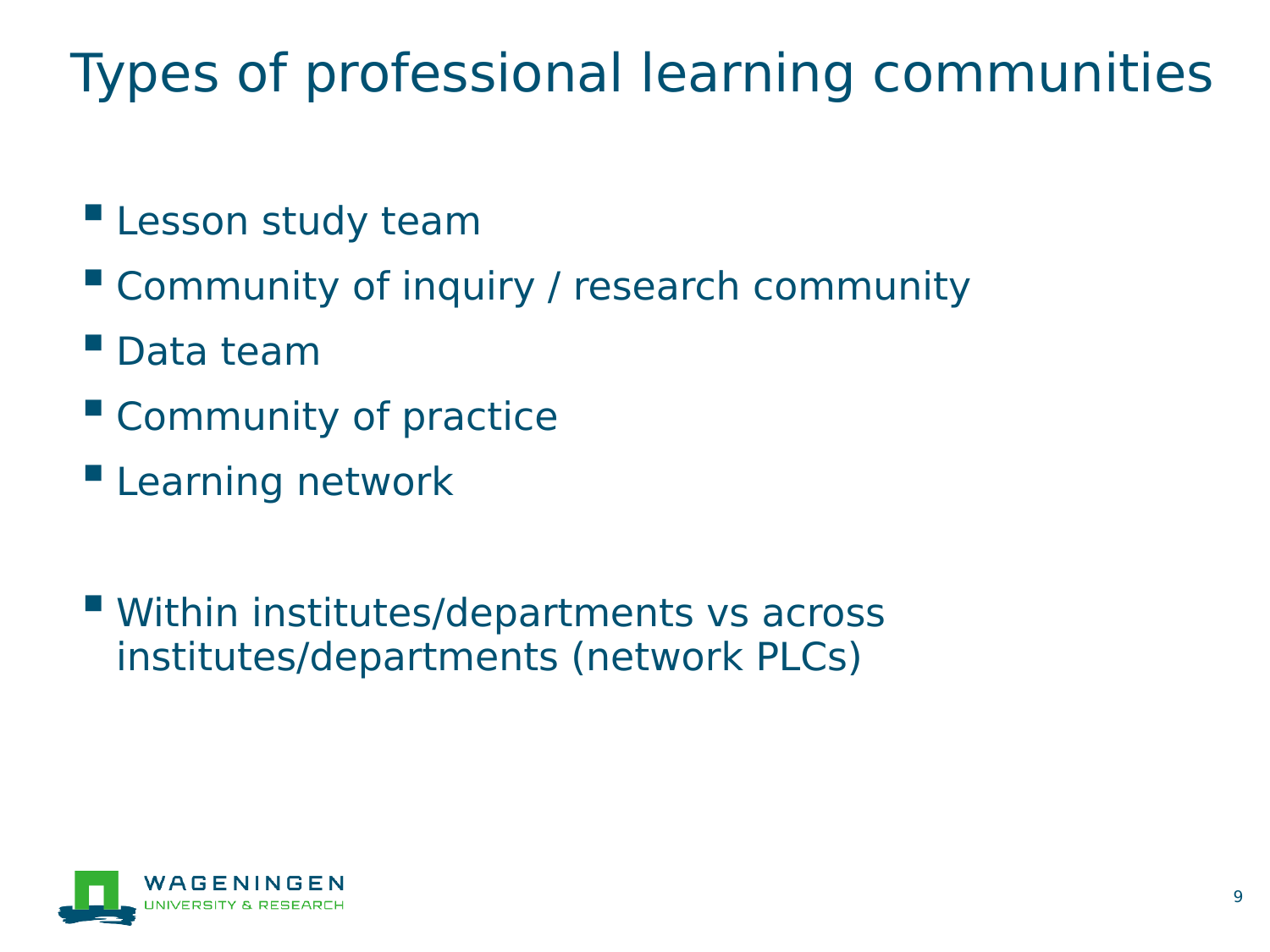

# Types of professional learning communities
Lesson study team
Community of inquiry / research community
Data team
Community of practice
Learning network

Within institutes/departments vs across institutes/departments (network PLCs)
9